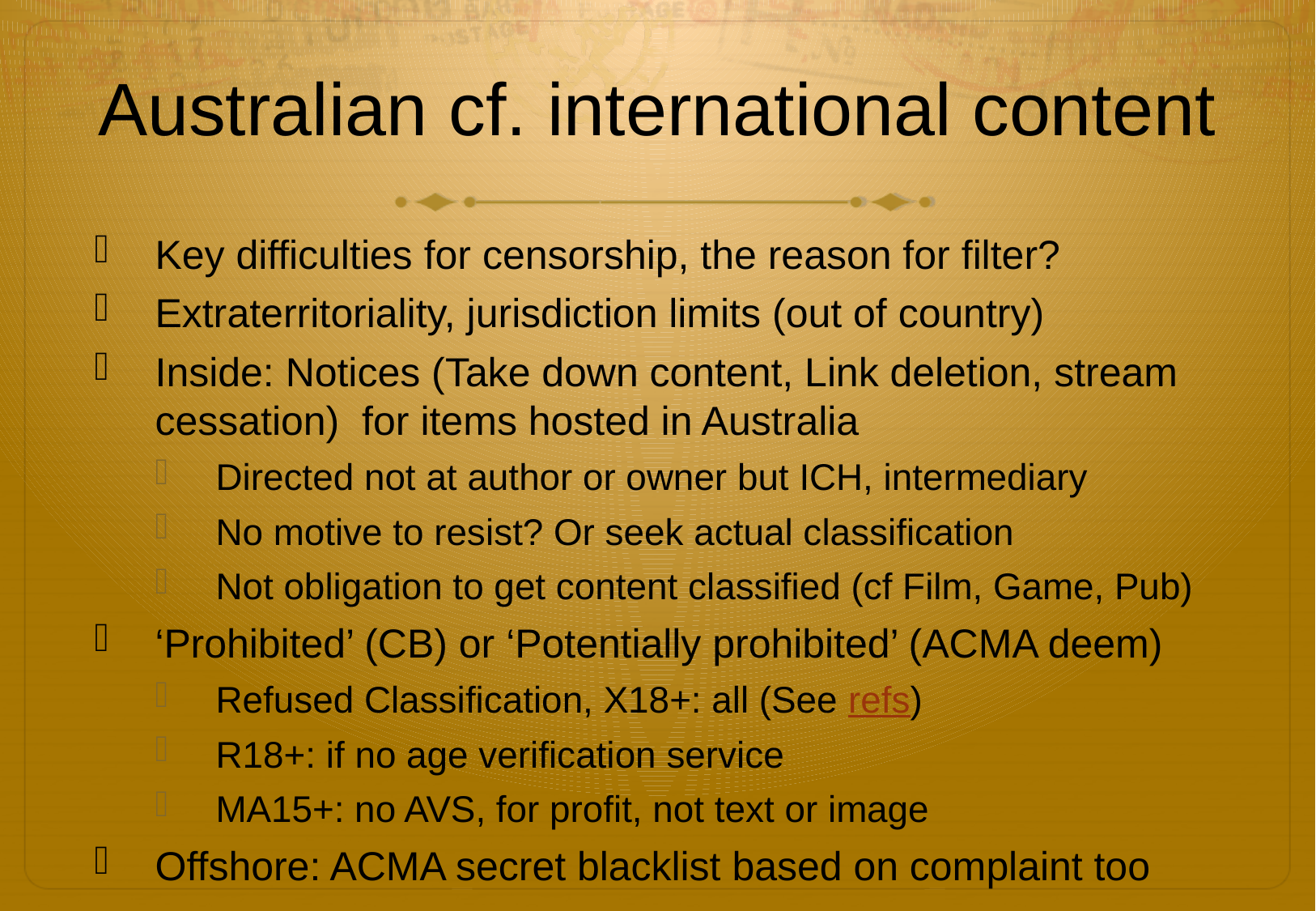

# Australian cf. international content
Key difficulties for censorship, the reason for filter?
Extraterritoriality, jurisdiction limits (out of country)
Inside: Notices (Take down content, Link deletion, stream cessation)  for items hosted in Australia
Directed not at author or owner but ICH, intermediary
No motive to resist? Or seek actual classification
Not obligation to get content classified (cf Film, Game, Pub)
‘Prohibited’ (CB) or ‘Potentially prohibited’ (ACMA deem)
Refused Classification, X18+: all (See refs)
R18+: if no age verification service
MA15+: no AVS, for profit, not text or image
Offshore: ACMA secret blacklist based on complaint too